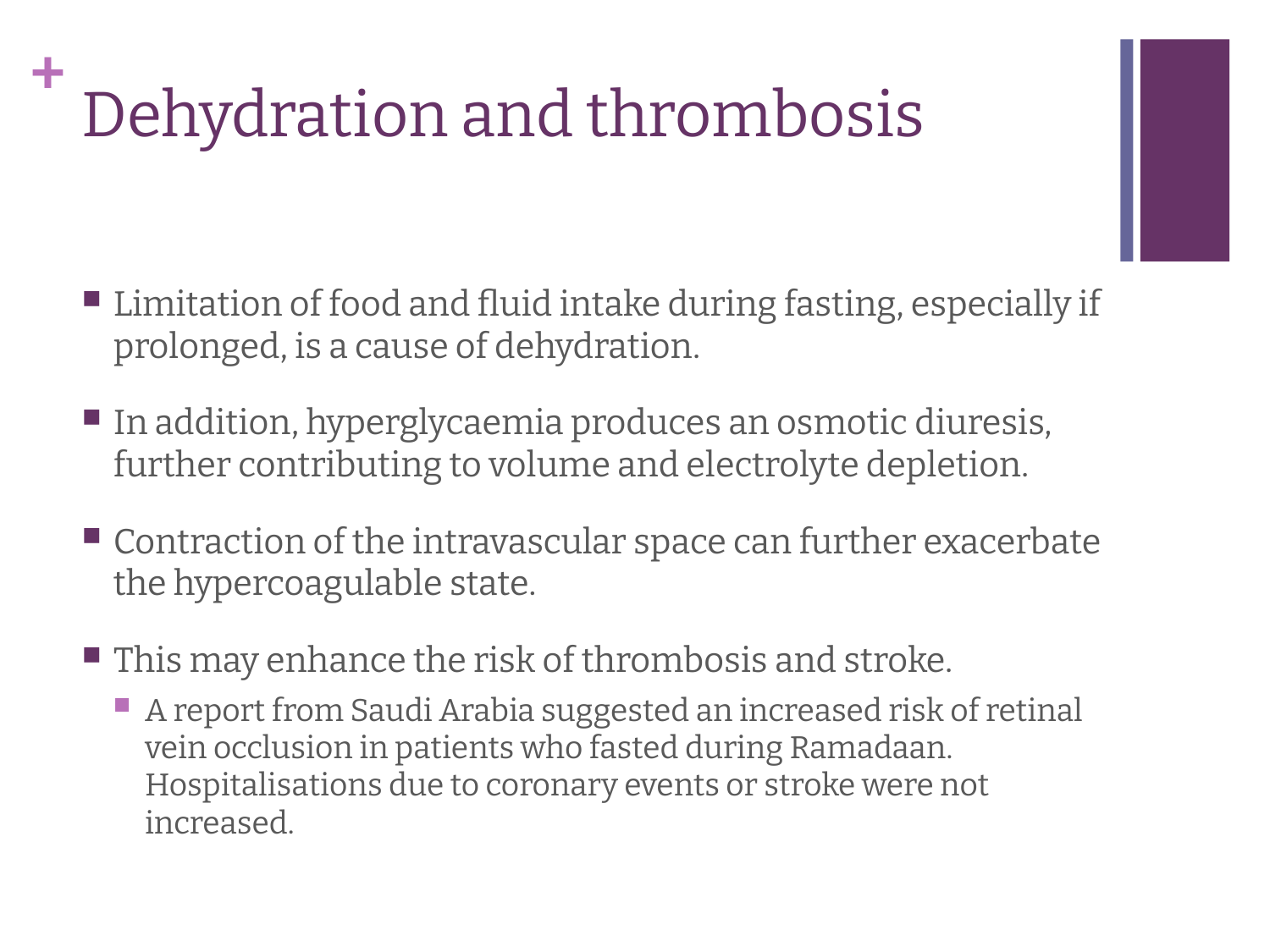

# Dehydration and thrombosis
Limitation of food and fluid intake during fasting, especially if prolonged, is a cause of dehydration.
In addition, hyperglycaemia produces an osmotic diuresis, further contributing to volume and electrolyte depletion.
Contraction of the intravascular space can further exacerbate the hypercoagulable state.
This may enhance the risk of thrombosis and stroke.
A report from Saudi Arabia suggested an increased risk of retinal vein occlusion in patients who fasted during Ramadaan. Hospitalisations due to coronary events or stroke were not increased.